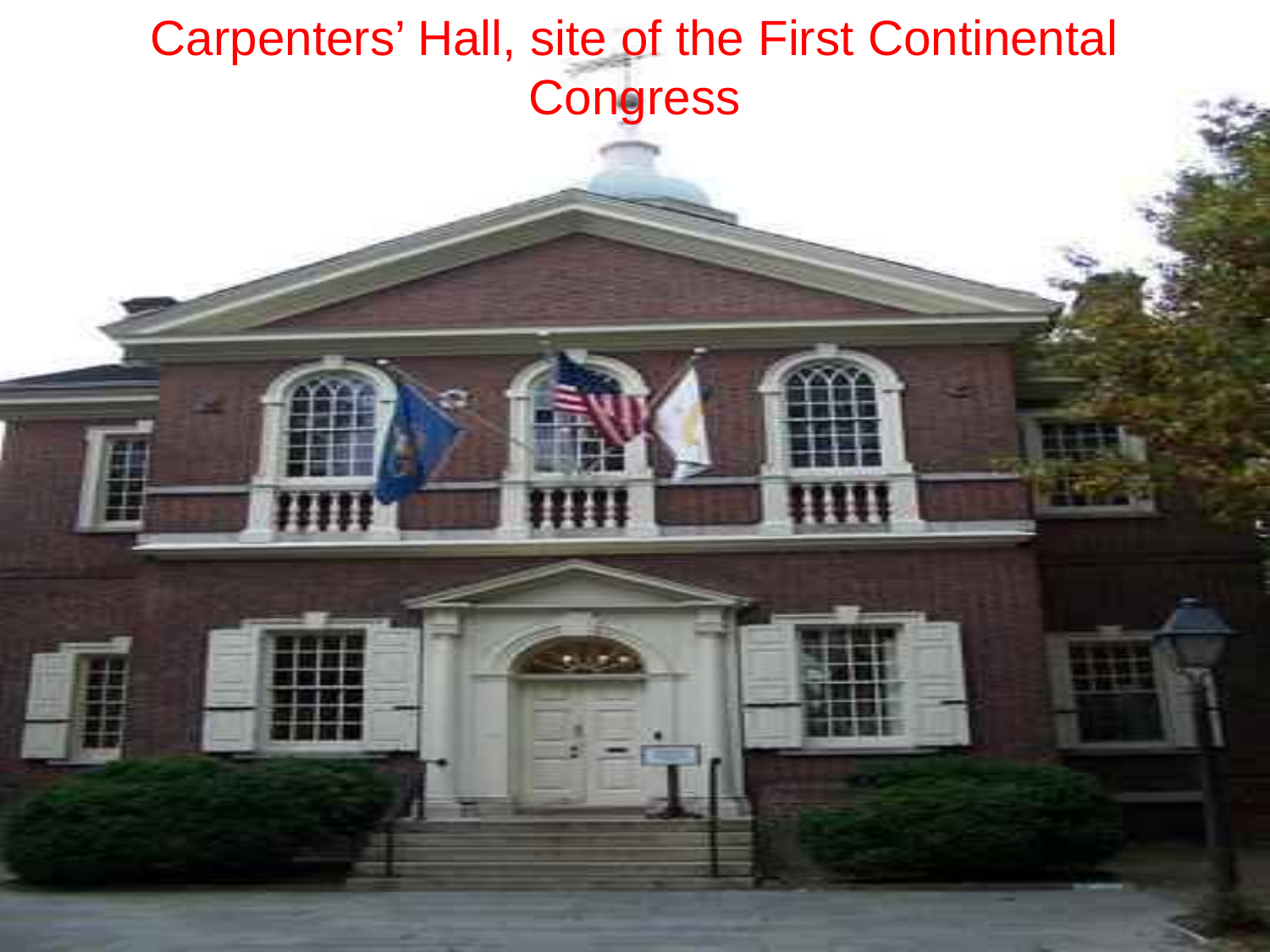

Carpenters’ Hall, site of the First Continental Congress